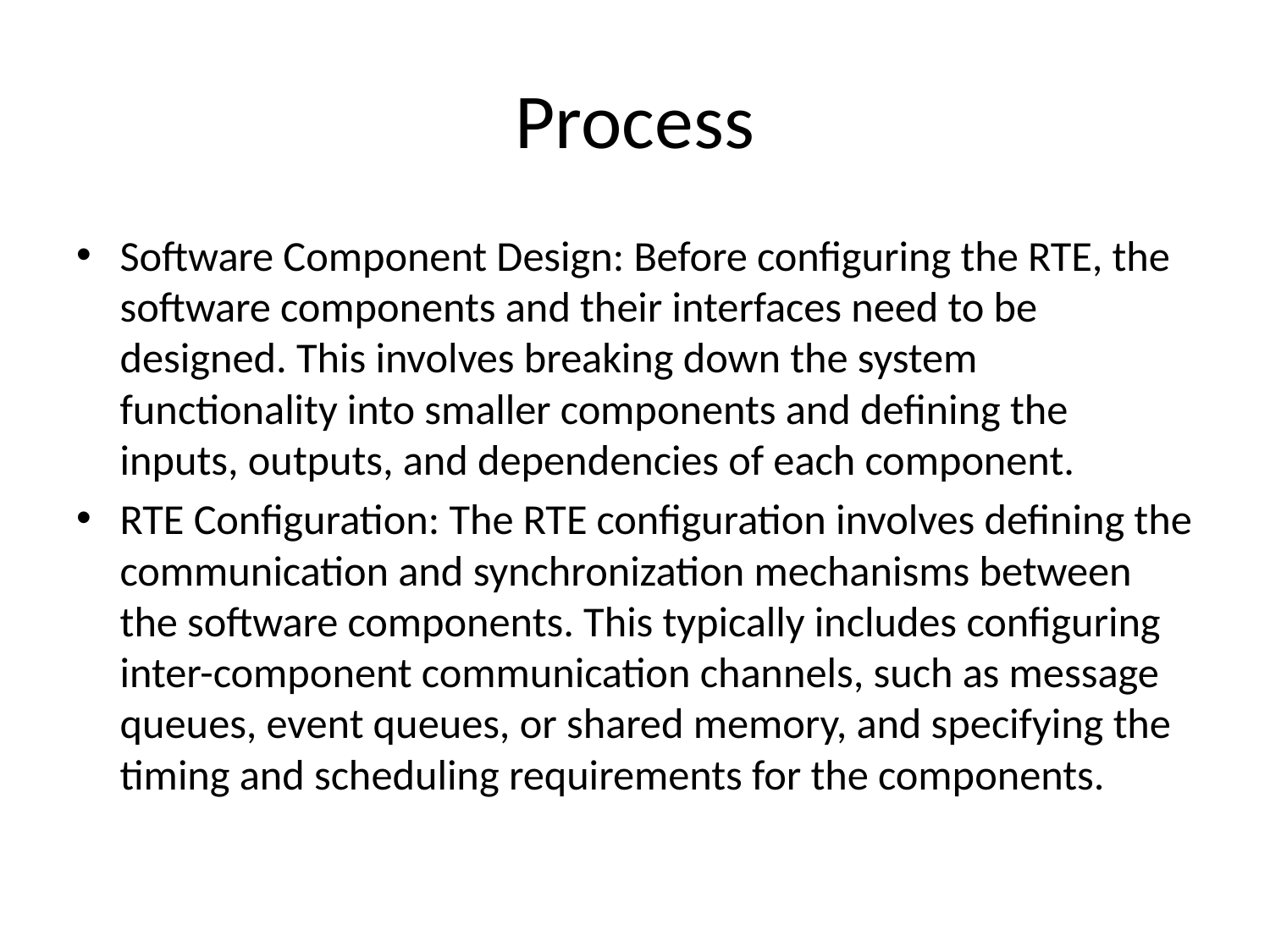

# Process
Software Component Design: Before configuring the RTE, the software components and their interfaces need to be designed. This involves breaking down the system functionality into smaller components and defining the inputs, outputs, and dependencies of each component.
RTE Configuration: The RTE configuration involves defining the communication and synchronization mechanisms between the software components. This typically includes configuring inter-component communication channels, such as message queues, event queues, or shared memory, and specifying the timing and scheduling requirements for the components.